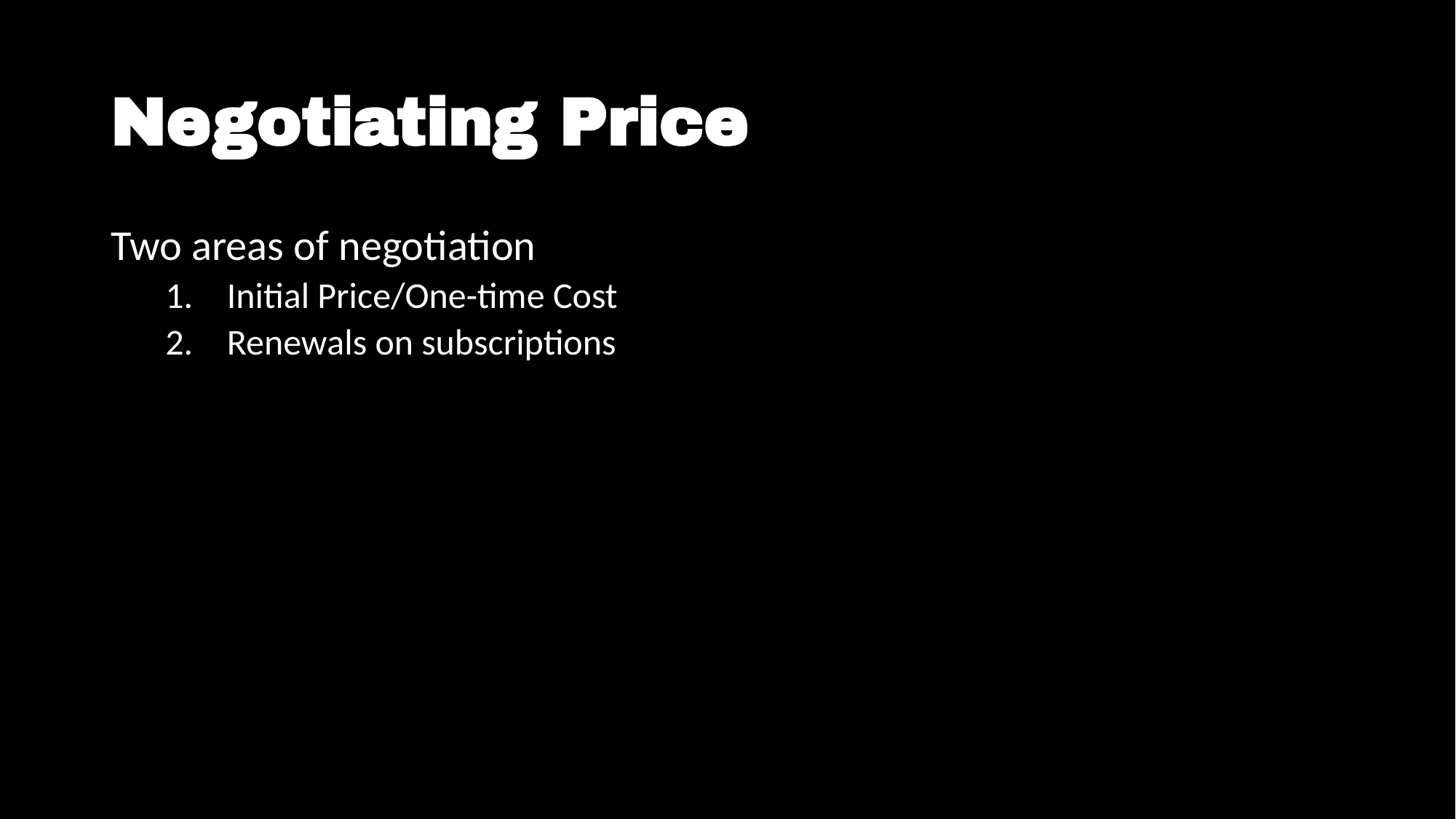

# Negotiating Price
Two areas of negotiation
Initial Price/One-time Cost
Renewals on subscriptions